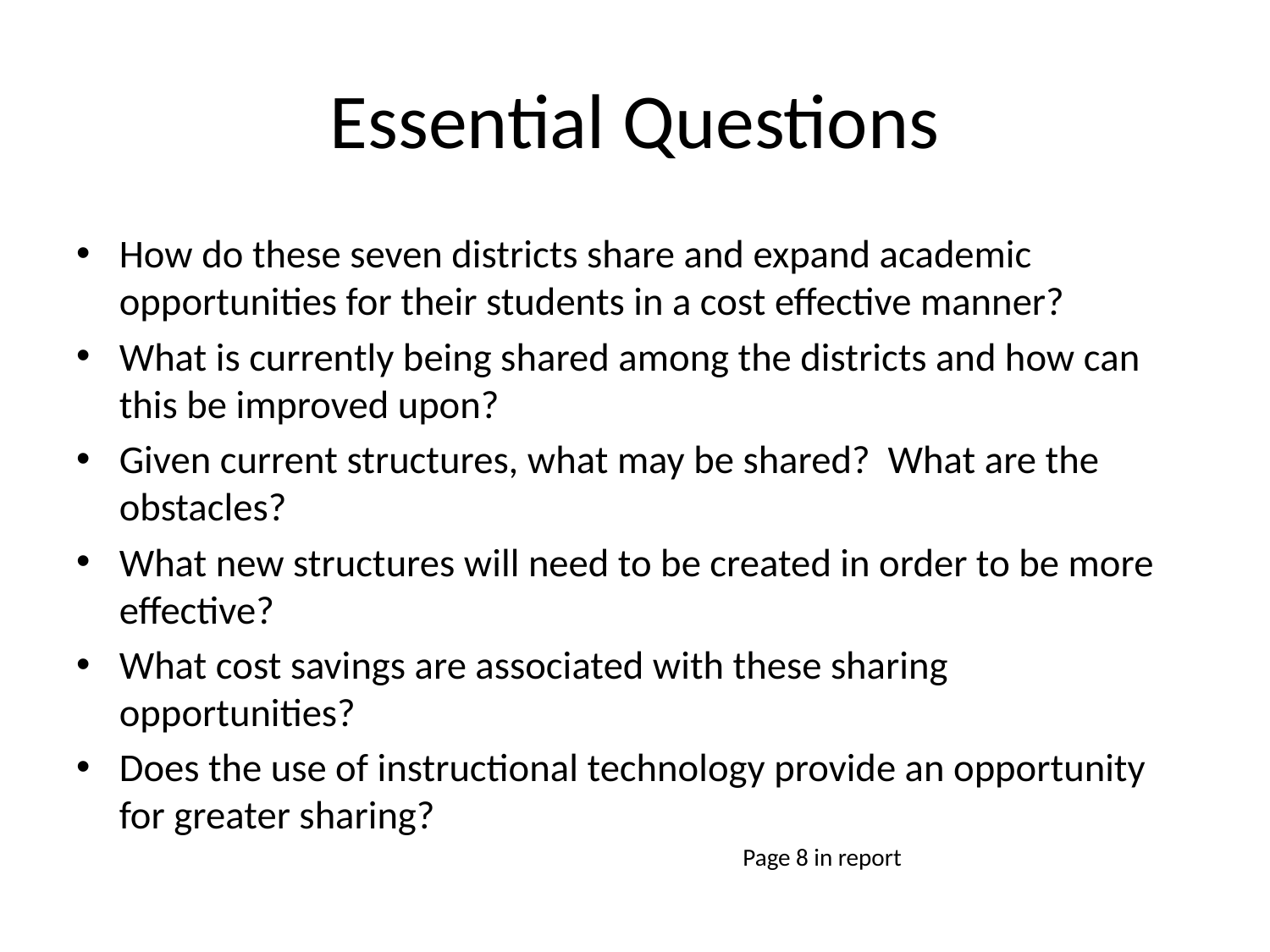

# Essential Questions
How do these seven districts share and expand academic opportunities for their students in a cost effective manner?
What is currently being shared among the districts and how can this be improved upon?
Given current structures, what may be shared?  What are the obstacles?
What new structures will need to be created in order to be more effective?
What cost savings are associated with these sharing opportunities?
Does the use of instructional technology provide an opportunity for greater sharing?

Page 8 in report